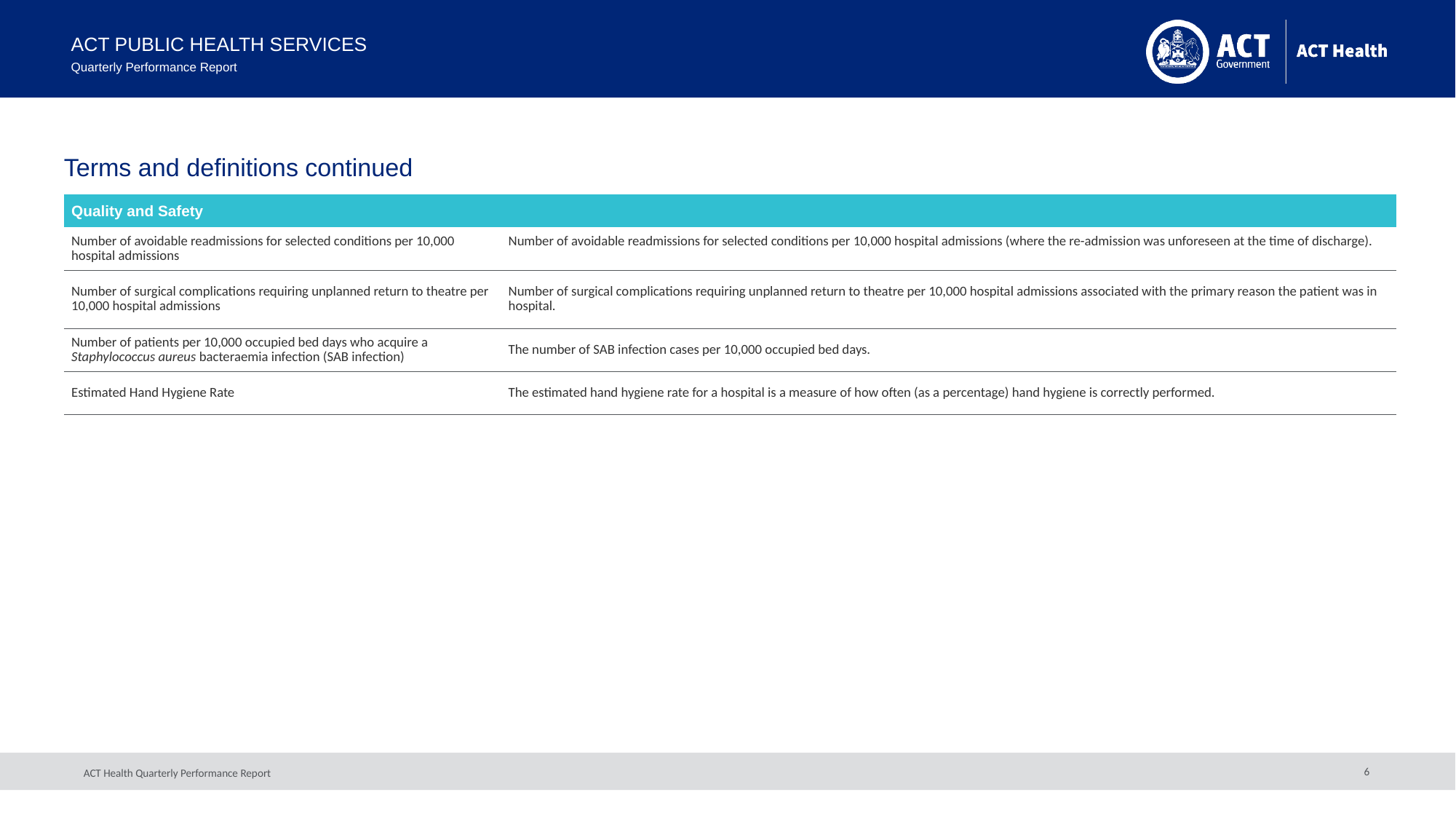

# Terms and definitions continued
| Quality and Safety |  |
| --- | --- |
| Number of avoidable readmissions for selected conditions per 10,000 hospital admissions | Number of avoidable readmissions for selected conditions per 10,000 hospital admissions (where the re-admission was unforeseen at the time of discharge). |
| Number of surgical complications requiring unplanned return to theatre per 10,000 hospital admissions | Number of surgical complications requiring unplanned return to theatre per 10,000 hospital admissions associated with the primary reason the patient was in hospital. |
| Number of patients per 10,000 occupied bed days who acquire a Staphylococcus aureus bacteraemia infection (SAB infection) | The number of SAB infection cases per 10,000 occupied bed days. |
| Estimated Hand Hygiene Rate | The estimated hand hygiene rate for a hospital is a measure of how often (as a percentage) hand hygiene is correctly performed. |
6